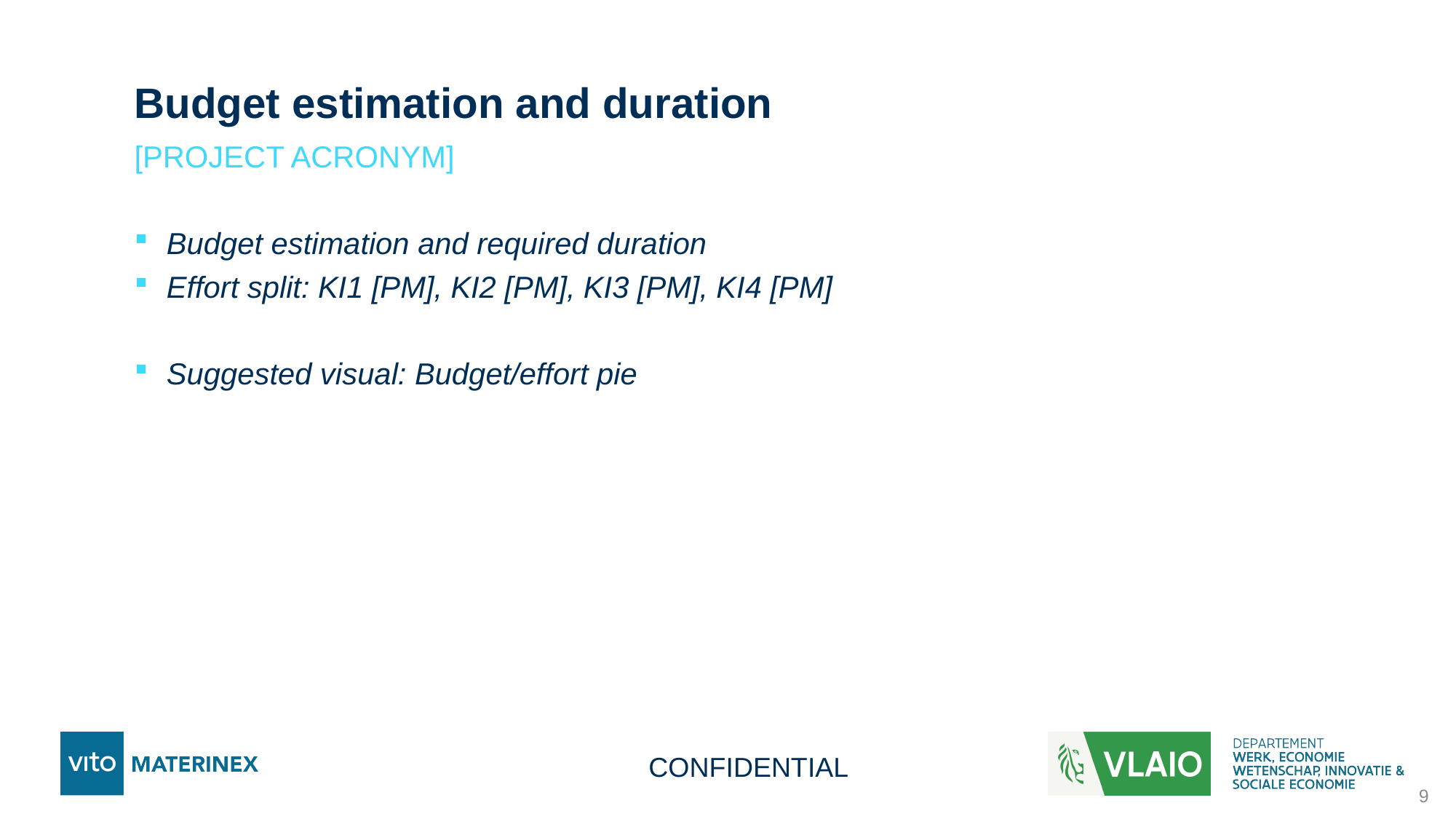

# Budget estimation and duration
[PROJECT ACRONYM]
Budget estimation and required duration
Effort split: KI1 [PM], KI2 [PM], KI3 [PM], KI4 [PM]

Suggested visual: Budget/effort pie